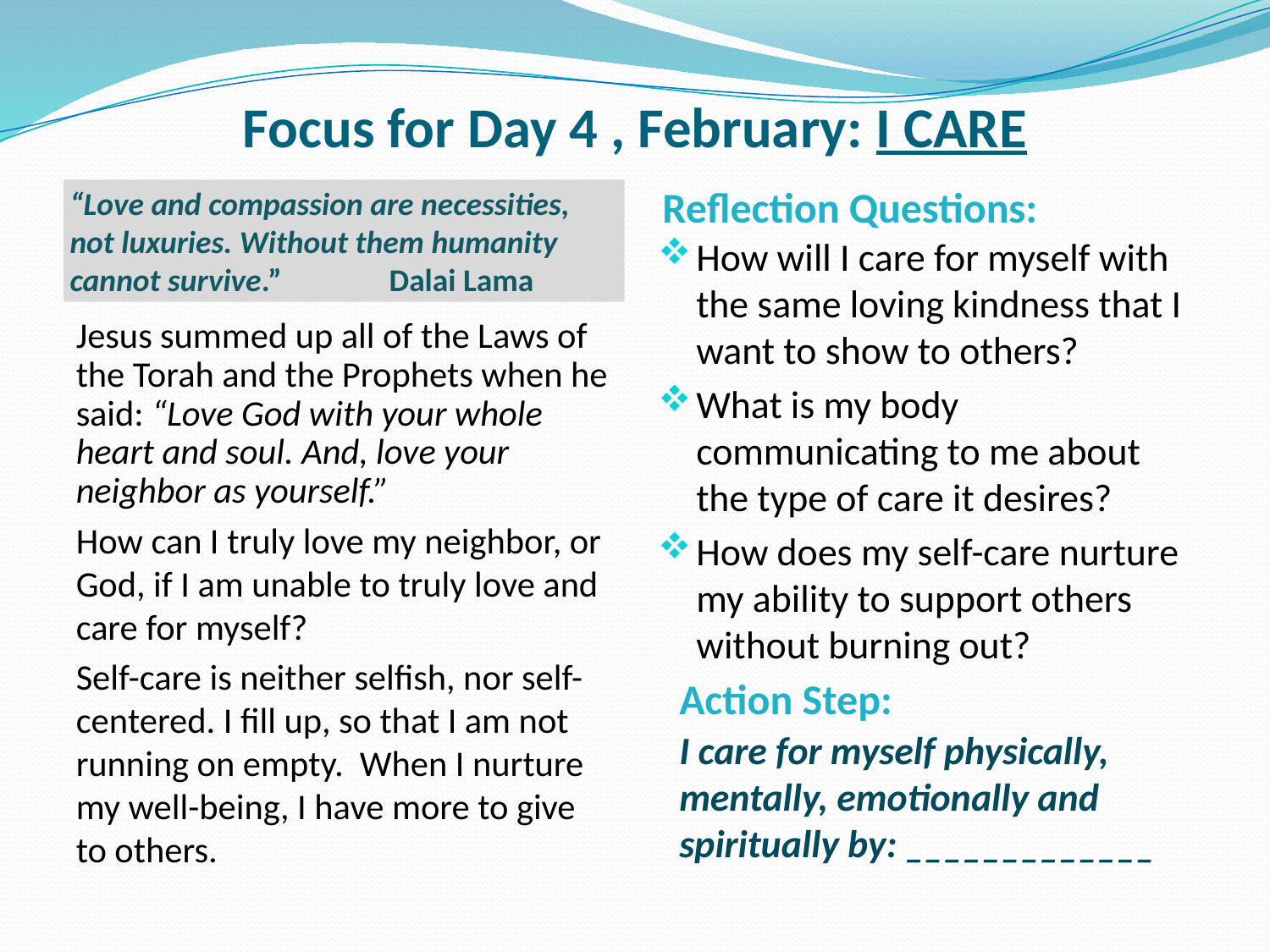

# Focus for Day 4 , February: I CARE

Reflection Questions:

“Love and compassion are necessities, not luxuries. Without them humanity cannot survive.”               Dalai Lama
How will I care for myself with the same loving kindness that I want to show to others?
What is my body communicating to me about the type of care it desires?
How does my self-care nurture my ability to support others without burning out?

Jesus summed up all of the Laws of  the Torah and the Prophets when he said: “Love God with your whole heart and soul. And, love your neighbor as yourself.”
How can I truly love my neighbor, or God, if I am unable to truly love and care for myself?
Self-care is neither selfish, nor self-centered. I fill up, so that I am not running on empty.  When I nurture my well-being, I have more to give to others.

Action Step:

I care for myself physically, mentally, emotionally and spiritually by: _____________